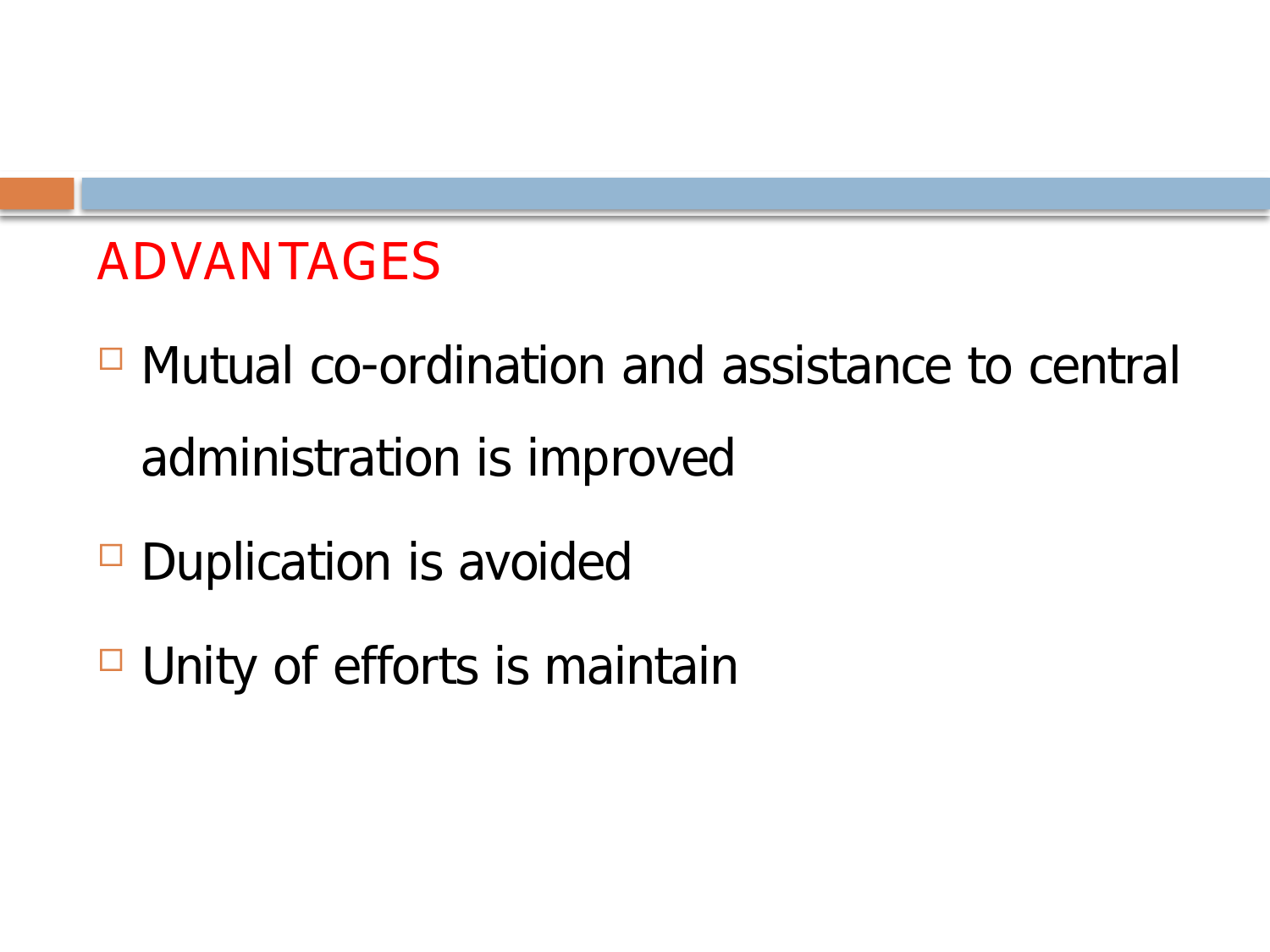

#
ADVANTAGES
Mutual co-ordination and assistance to central administration is improved
Duplication is avoided
Unity of efforts is maintain